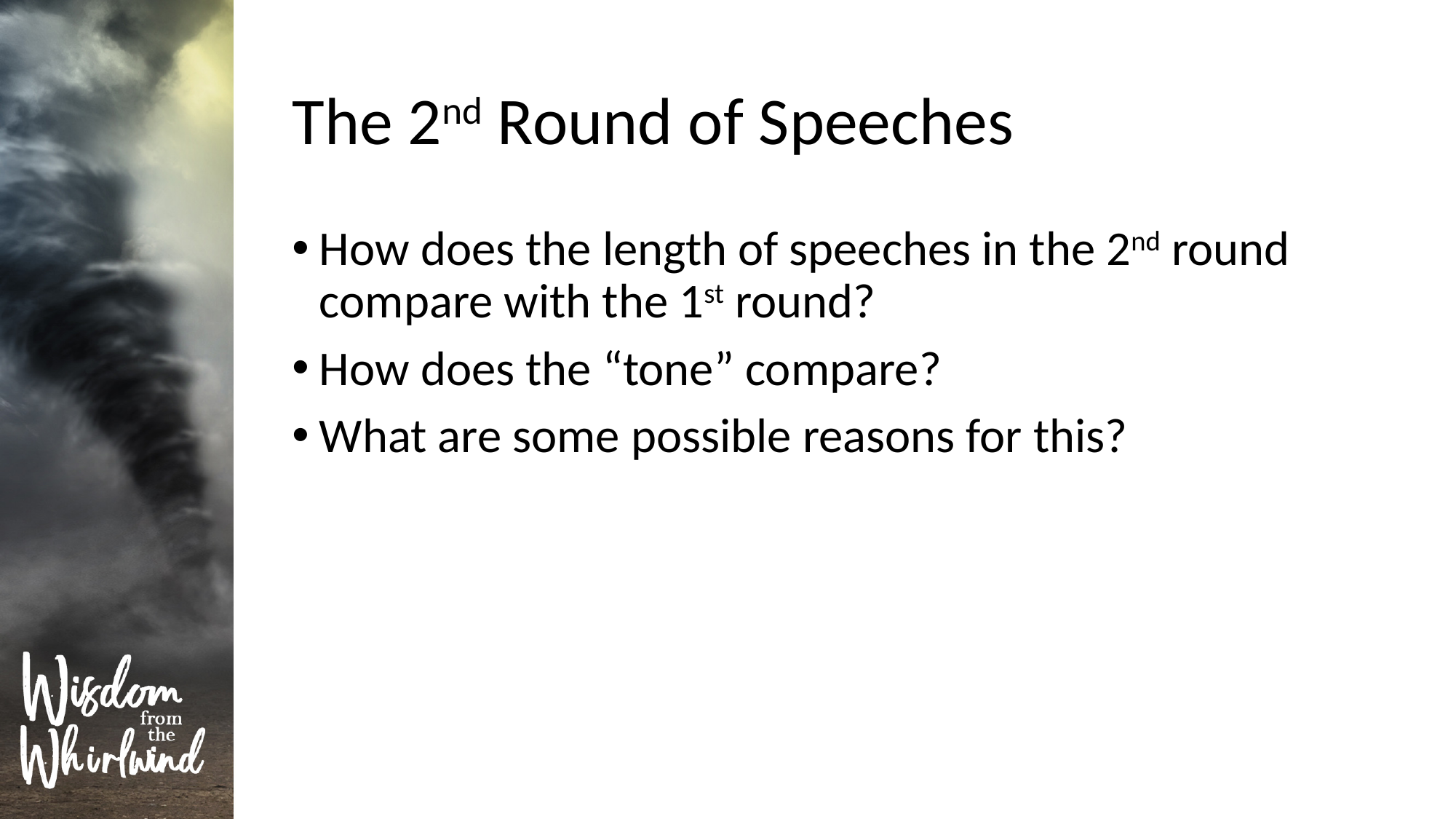

# The 2nd Round of Speeches
How does the length of speeches in the 2nd round compare with the 1st round?
How does the “tone” compare?
What are some possible reasons for this?